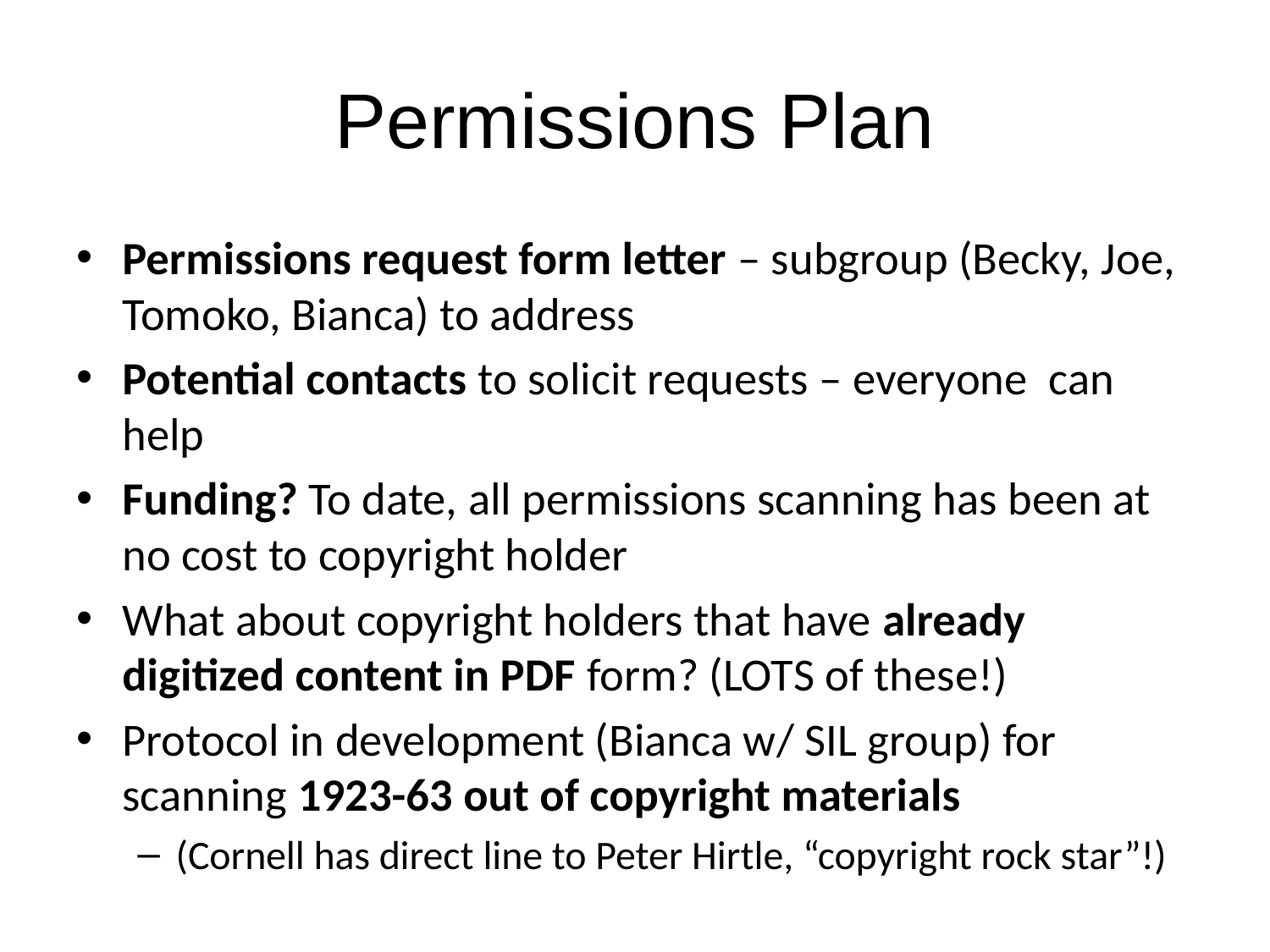

# Permissions Plan
Permissions request form letter – subgroup (Becky, Joe, Tomoko, Bianca) to address
Potential contacts to solicit requests – everyone  can help
Funding? To date, all permissions scanning has been at no cost to copyright holder
What about copyright holders that have already digitized content in PDF form? (LOTS of these!)
Protocol in development (Bianca w/ SIL group) for scanning 1923-63 out of copyright materials
(Cornell has direct line to Peter Hirtle, “copyright rock star”!)